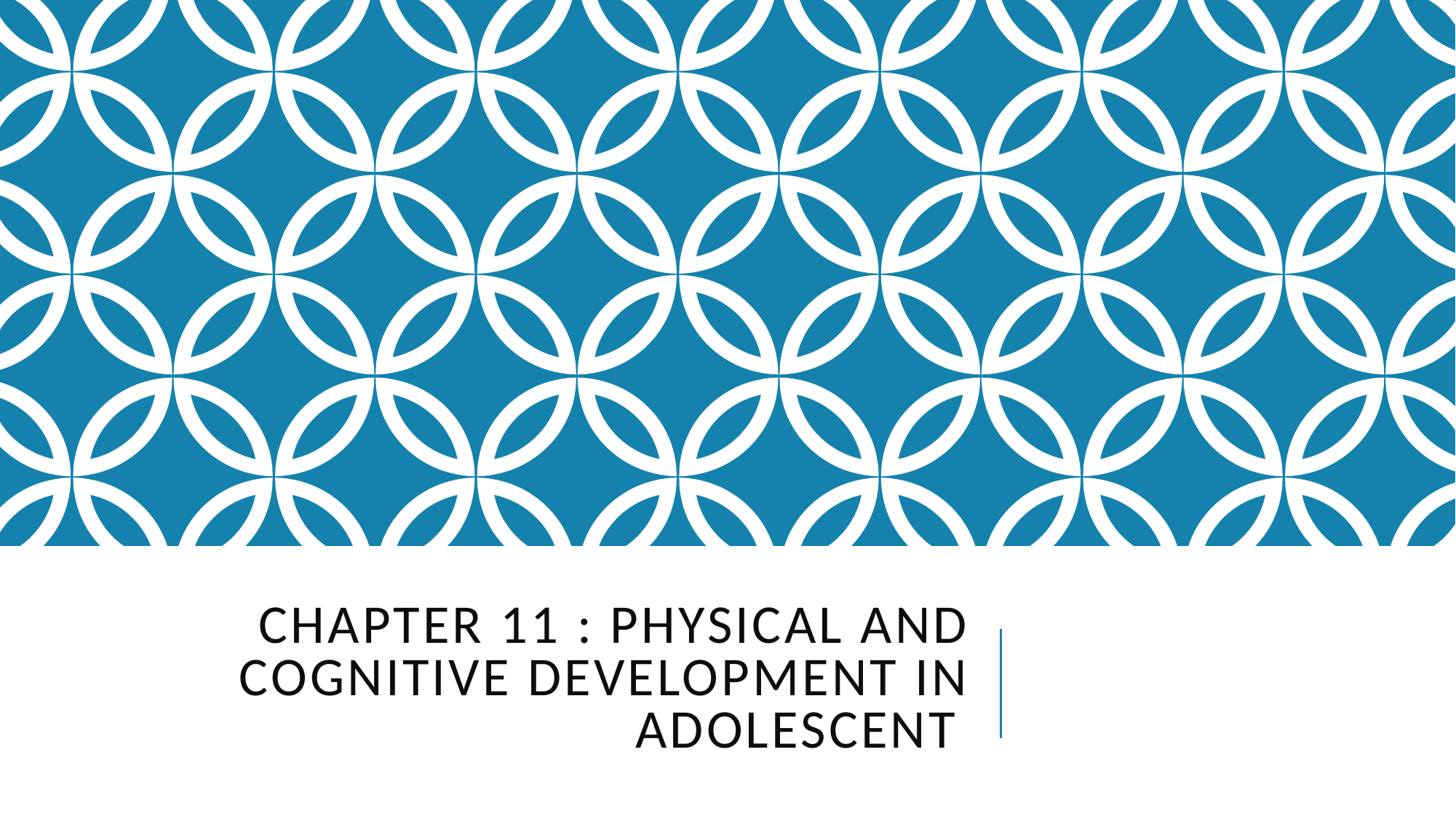

# CHAPTER 11 : PHYSICAL AND COGNITIVE DEVELOPMENT IN ADOLESCENT